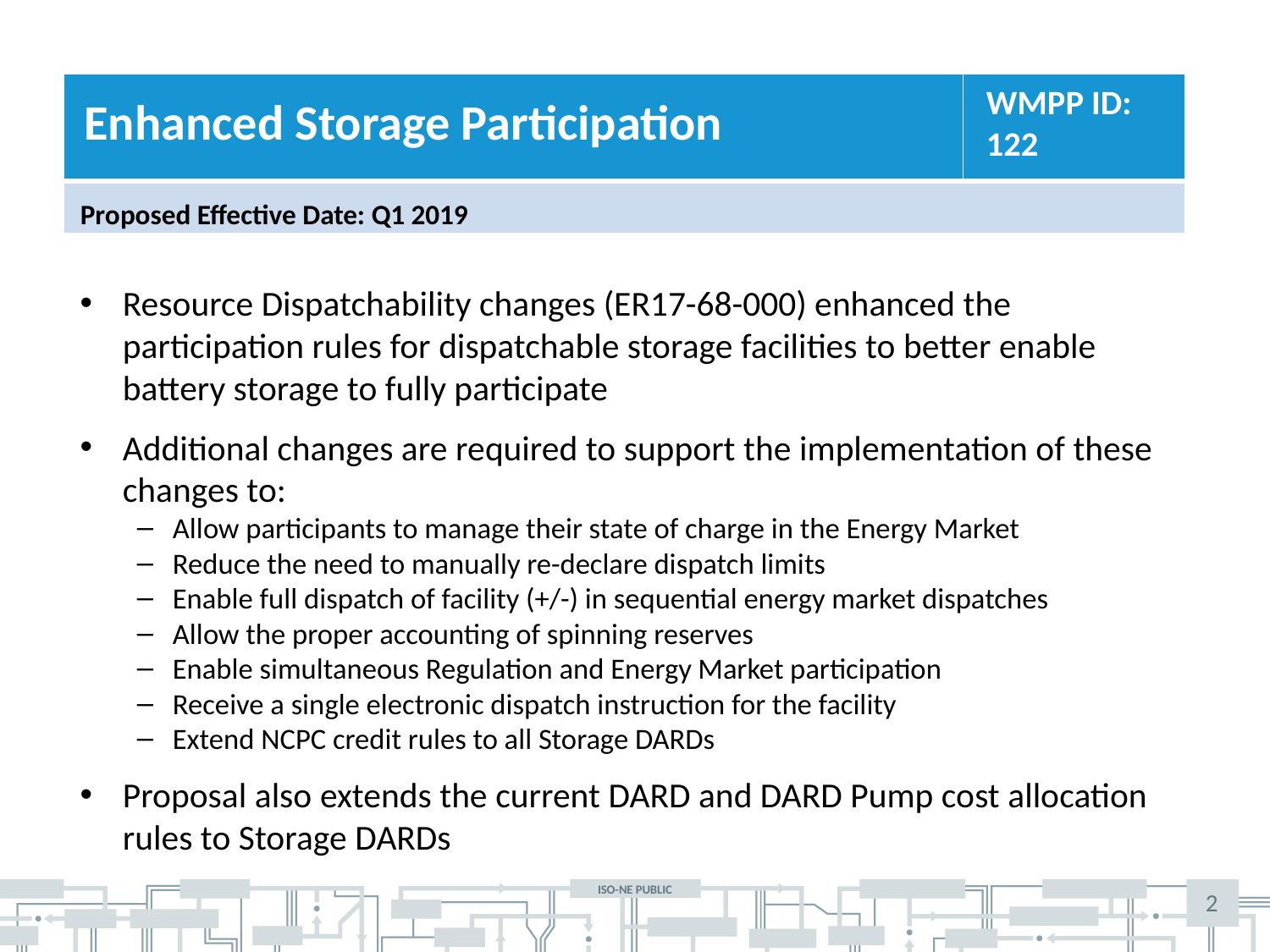

WMPP ID: 122
Enhanced Storage Participation
Proposed Effective Date: Q1 2019
Resource Dispatchability changes (ER17-68-000) enhanced the participation rules for dispatchable storage facilities to better enable battery storage to fully participate
Additional changes are required to support the implementation of these changes to:
Allow participants to manage their state of charge in the Energy Market
Reduce the need to manually re-declare dispatch limits
Enable full dispatch of facility (+/-) in sequential energy market dispatches
Allow the proper accounting of spinning reserves
Enable simultaneous Regulation and Energy Market participation
Receive a single electronic dispatch instruction for the facility
Extend NCPC credit rules to all Storage DARDs
Proposal also extends the current DARD and DARD Pump cost allocation rules to Storage DARDs
2